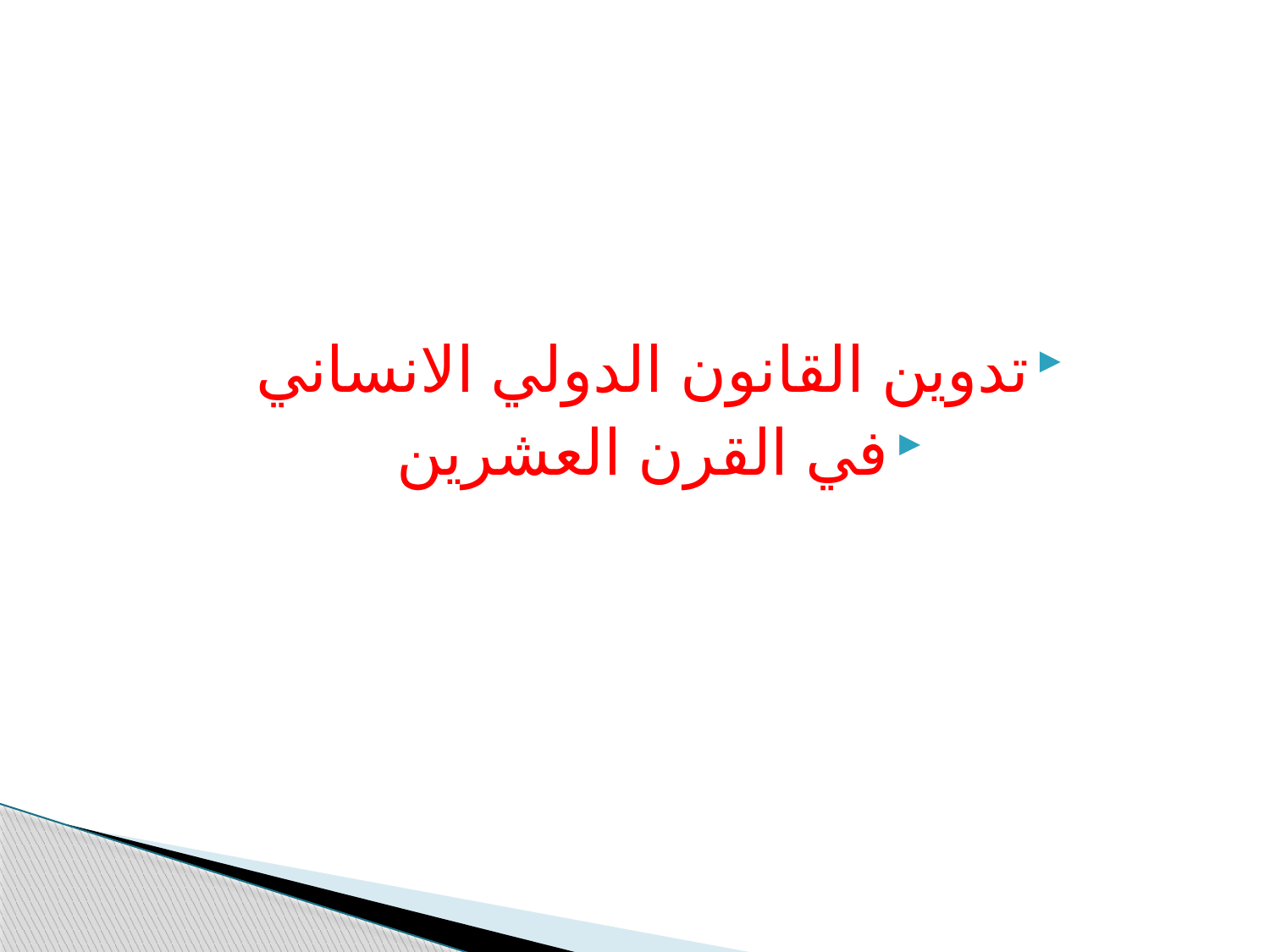

#

تدوين القانون الدولي الانساني
في القرن العشرين